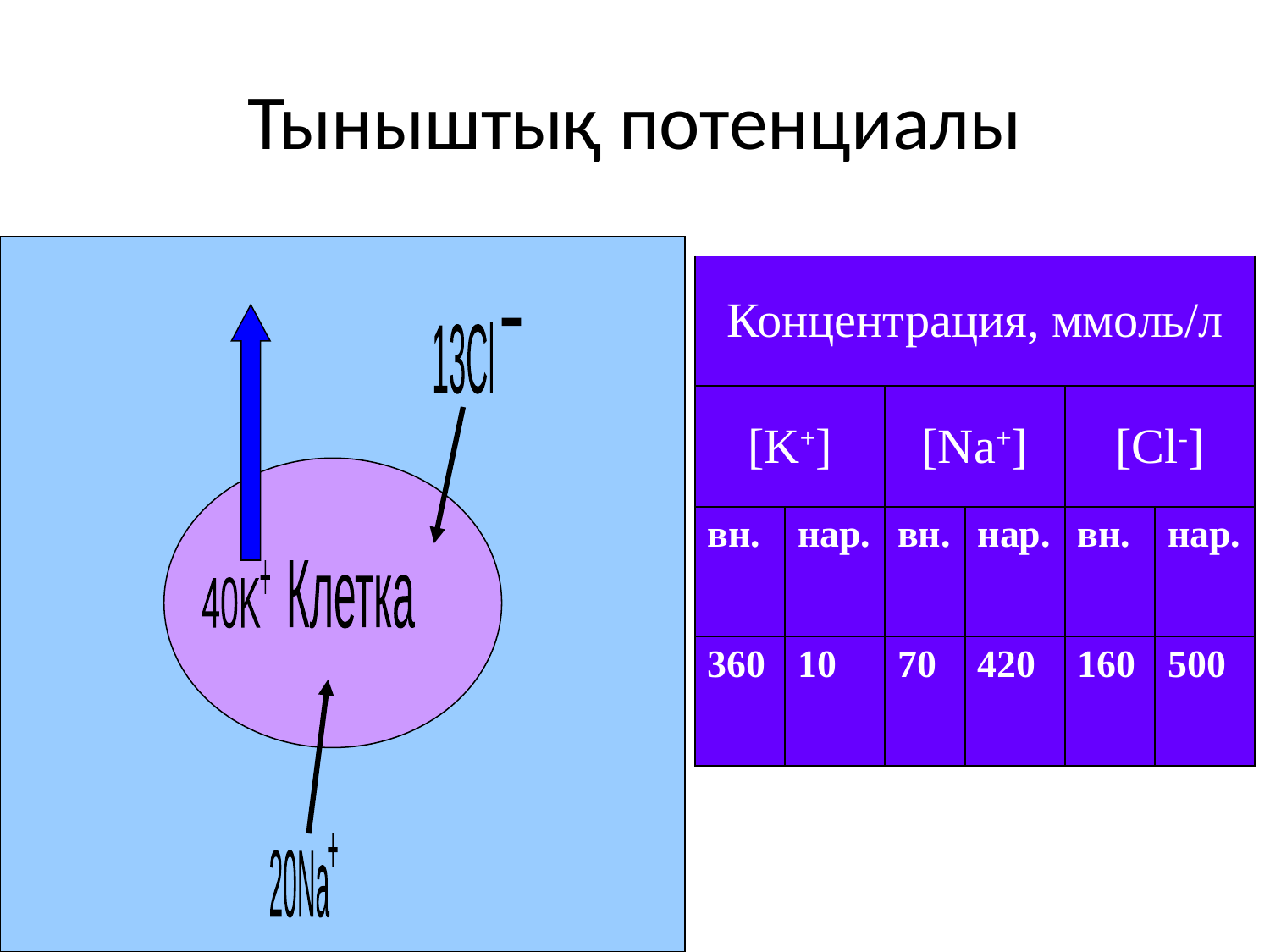

# Тыныштық потенциалы

13Cl

+
Клетка
40K

+
20Na
| Концентрация, ммоль/л |  |  |  |  |  |
| --- | --- | --- | --- | --- | --- |
| [K+] |  | [Na+] |  | [Cl-] |  |
| вн. | нар. | вн. | нар. | вн. | нар. |
| 360 | 10 | 70 | 420 | 160 | 500 |